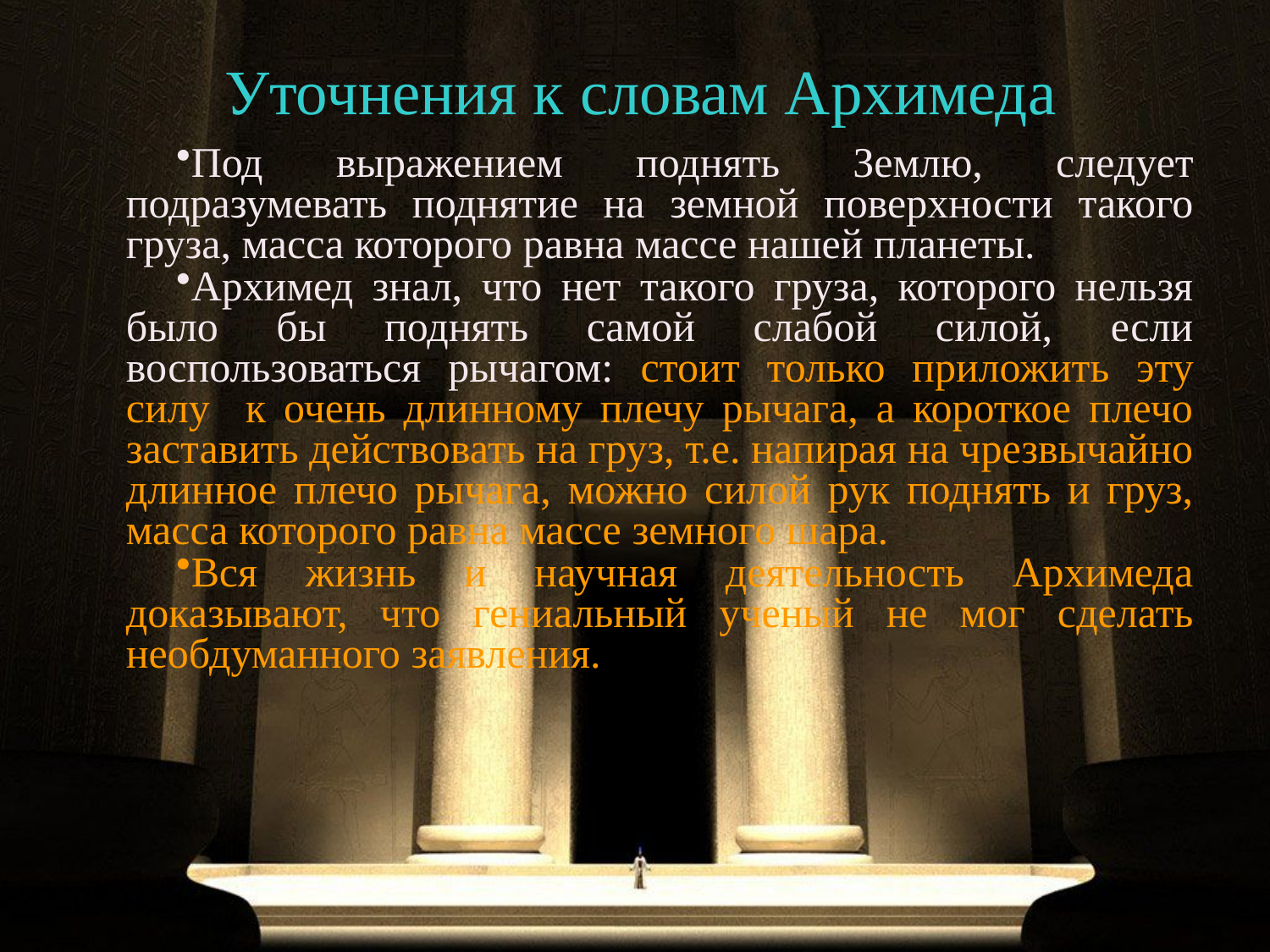

# Уточнения к словам Архимеда
Под выражением поднять Землю, следует подразумевать поднятие на земной поверхности такого груза, масса которого равна массе нашей планеты.
Архимед знал, что нет такого груза, которого нельзя было бы поднять самой слабой силой, если воспользоваться рычагом: стоит только приложить эту силу  к очень длинному плечу рычага, а короткое плечо заставить действовать на груз, т.е. напирая на чрезвычайно длинное плечо рычага, можно силой рук поднять и груз, масса которого равна массе земного шара.
Вся жизнь и научная деятельность Архимеда доказывают, что гениальный ученый не мог сделать необдуманного заявления.